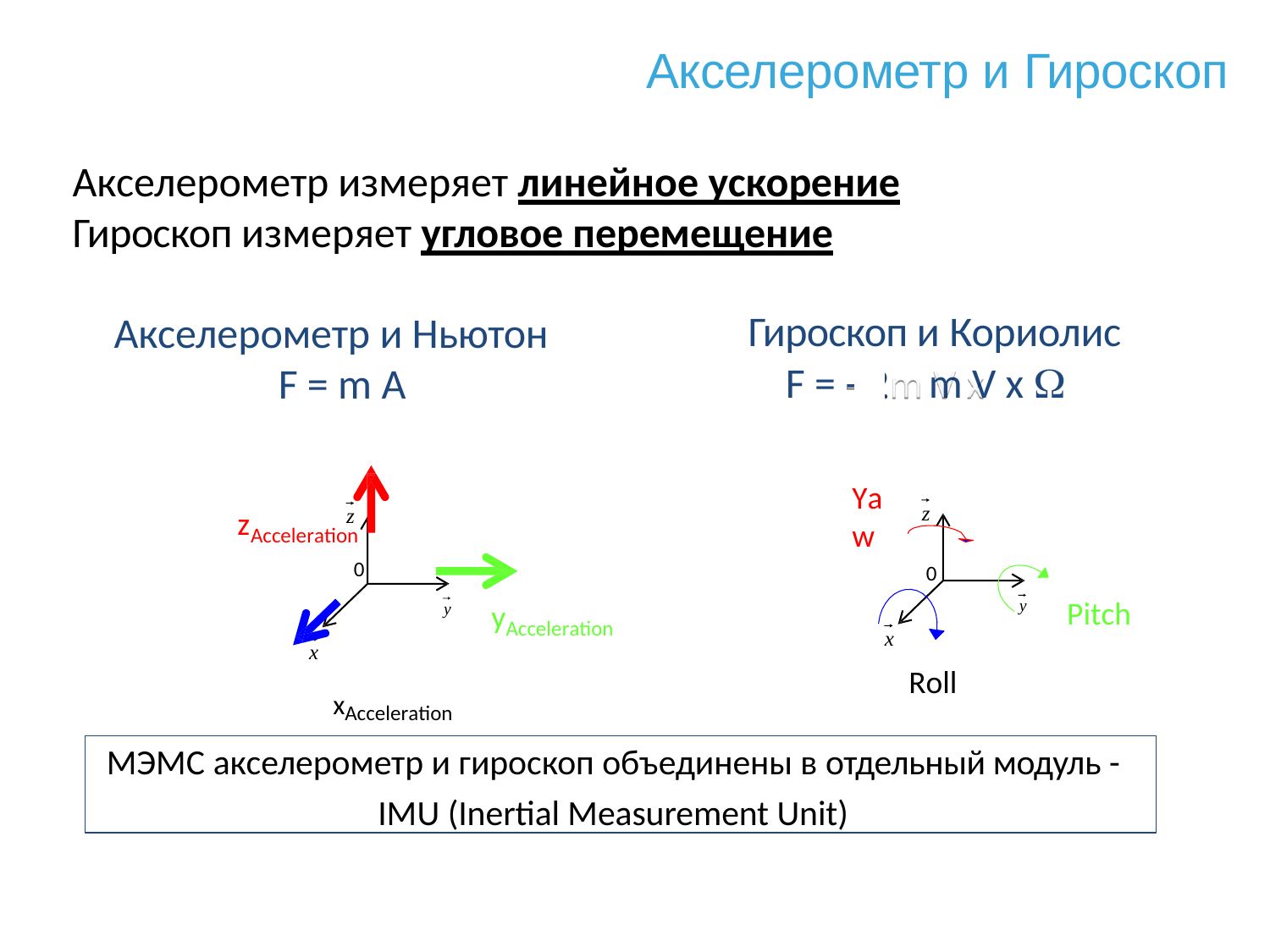

# Акселерометр и Гироскоп
Акселерометр измеряет линейное ускорение
Гироскоп измеряет угловое перемещение

Гироскоп и Кориолис
F = -	m V x Ω
Акселерометр и Ньютон  F = m A

2

Yaw

z

z
z

Acceleration
0

0

Pitch

y
y

y

Acceleration

x

x
Roll
xAcceleration
МЭМС акселерометр и гироскоп объединены в отдельный модуль -
IMU (Inertial Measurement Unit)